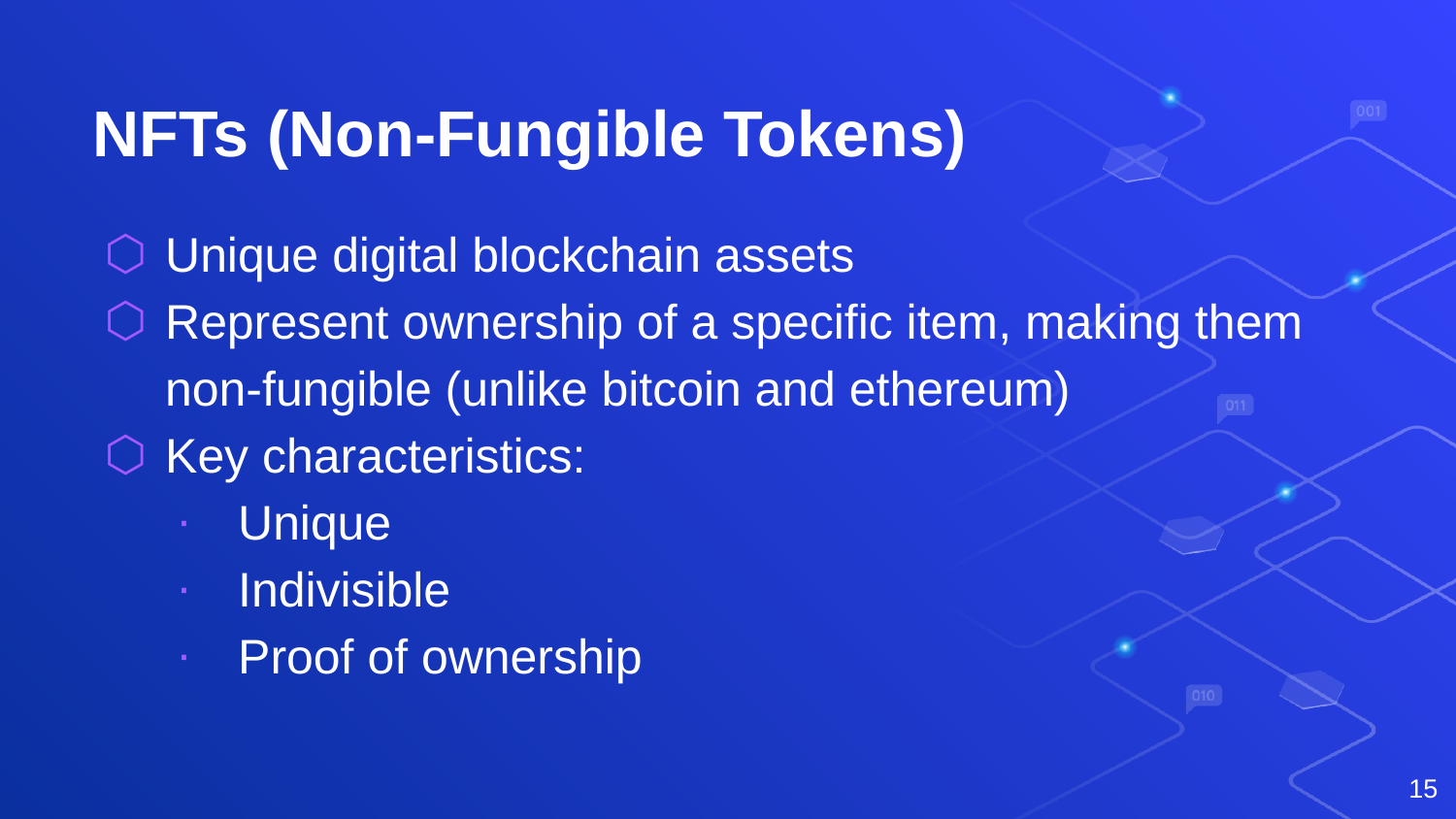

# NFTs (Non-Fungible Tokens)
Unique digital blockchain assets
Represent ownership of a specific item, making them non-fungible (unlike bitcoin and ethereum)
Key characteristics:
Unique
Indivisible
Proof of ownership
15